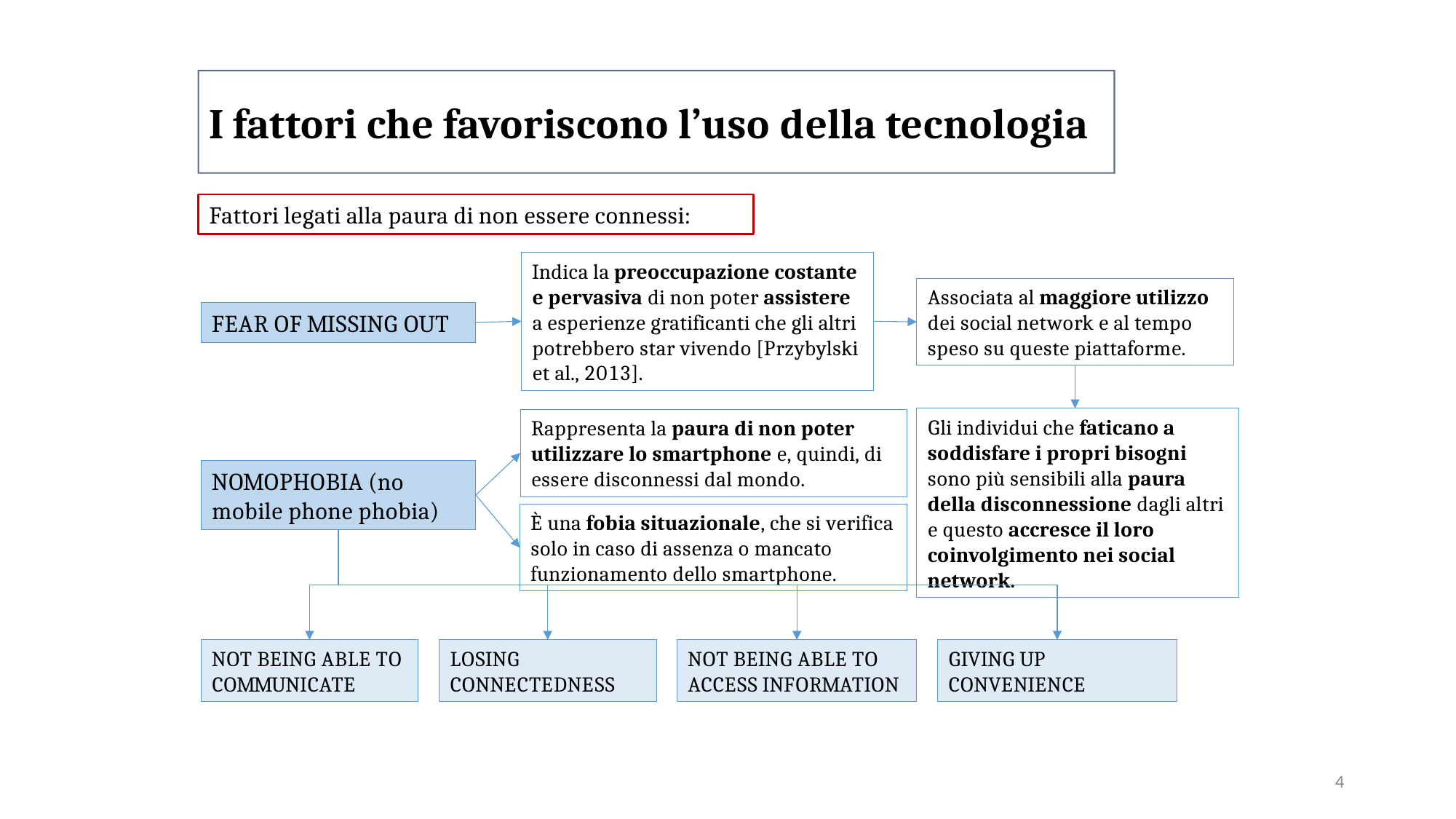

I fattori che favoriscono l’uso della tecnologia
Fattori legati alla paura di non essere connessi:
Indica la preoccupazione costante e pervasiva di non poter assistere a esperienze gratificanti che gli altri potrebbero star vivendo [Przybylski et al., 2013].
Associata al maggiore utilizzo dei social network e al tempo speso su queste piattaforme.
FEAR OF MISSING OUT
NOMOPHOBIA (no mobile phone phobia)
Gli individui che faticano a soddisfare i propri bisogni sono più sensibili alla paura della disconnessione dagli altri e questo accresce il loro coinvolgimento nei social network.
Rappresenta la paura di non poter utilizzare lo smartphone e, quindi, di essere disconnessi dal mondo.
È una fobia situazionale, che si verifica solo in caso di assenza o mancato funzionamento dello smartphone.
NOT BEING ABLE TO COMMUNICATE
LOSING CONNECTEDNESS
NOT BEING ABLE TO ACCESS INFORMATION
GIVING UP CONVENIENCE
4